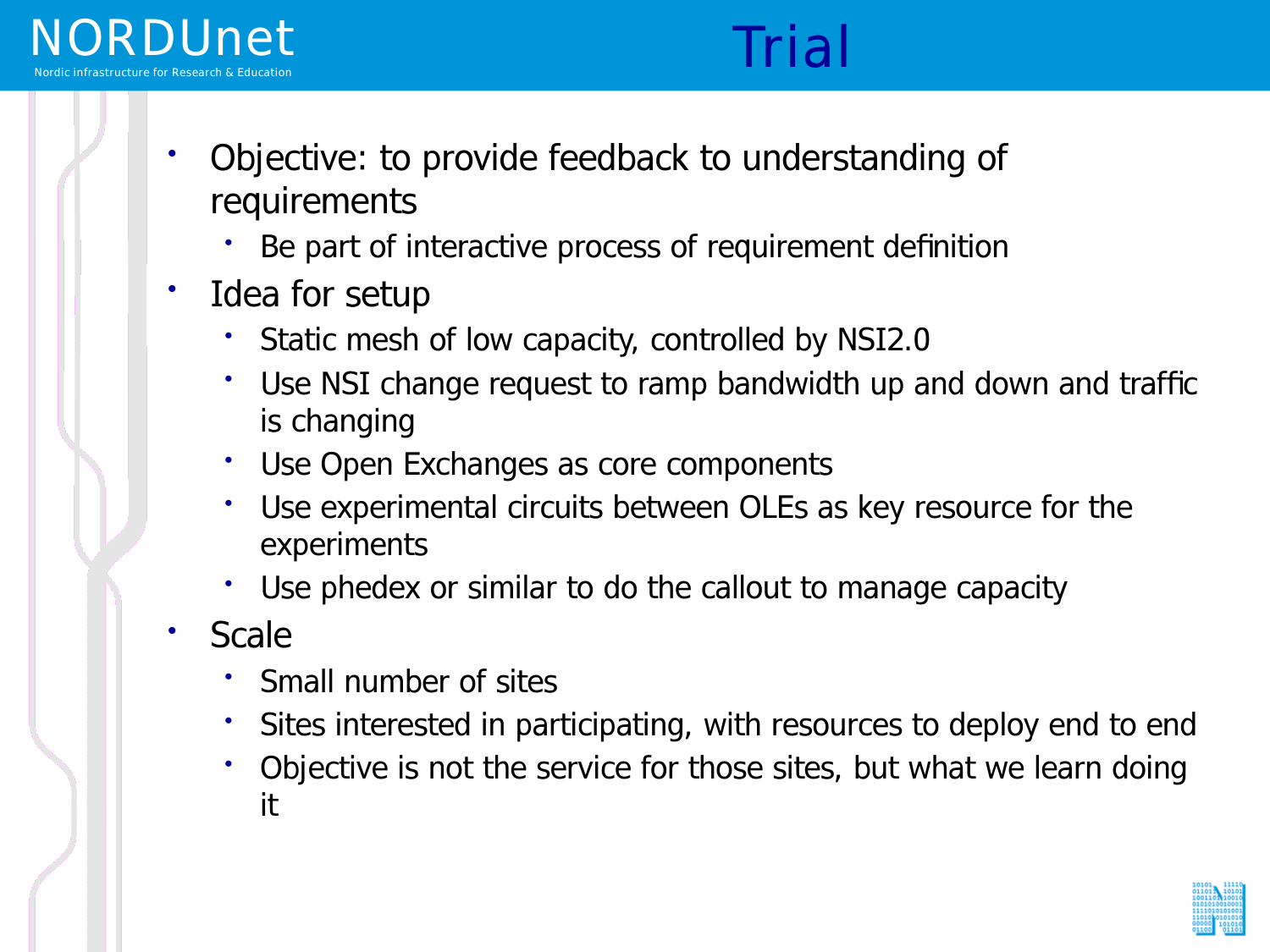

# Trial
Objective: to provide feedback to understanding of requirements
Be part of interactive process of requirement definition
Idea for setup
Static mesh of low capacity, controlled by NSI2.0
Use NSI change request to ramp bandwidth up and down and traffic is changing
Use Open Exchanges as core components
Use experimental circuits between OLEs as key resource for the experiments
Use phedex or similar to do the callout to manage capacity
Scale
Small number of sites
Sites interested in participating, with resources to deploy end to end
Objective is not the service for those sites, but what we learn doing it